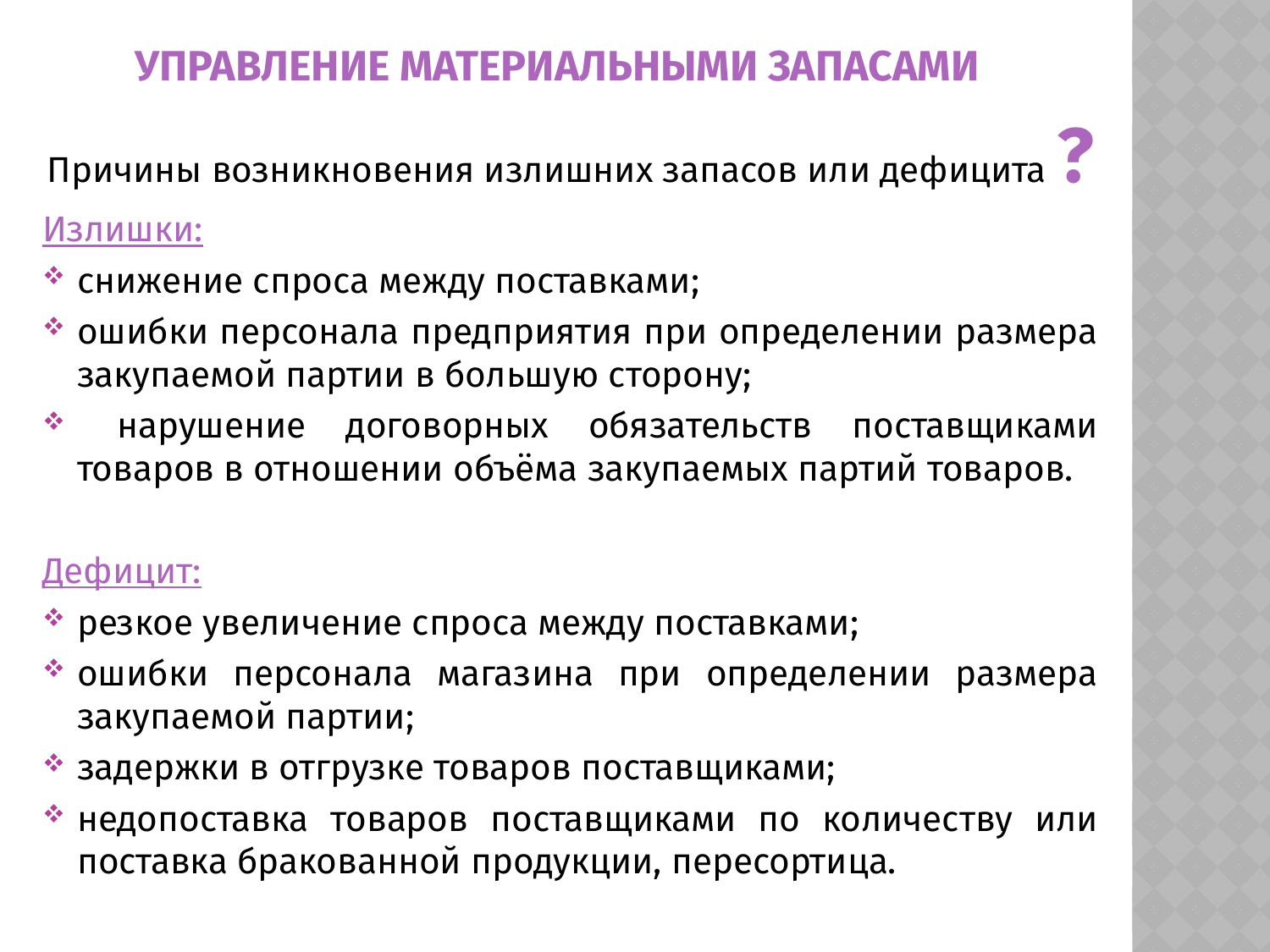

# Управление материальными запасами
Причины возникновения излишних запасов или дефицита ?
Излишки:
снижение спроса между поставками;
ошибки персонала предприятия при определении размера закупаемой партии в большую сторону;
 нарушение договорных обязательств поставщиками товаров в отношении объёма закупаемых партий товаров.

Дефицит:
резкое увеличение спроса между поставками;
ошибки персонала магазина при определении размера закупаемой партии;
задержки в отгрузке товаров поставщиками;
недопоставка товаров поставщиками по количеству или поставка бракованной продукции, пересортица.